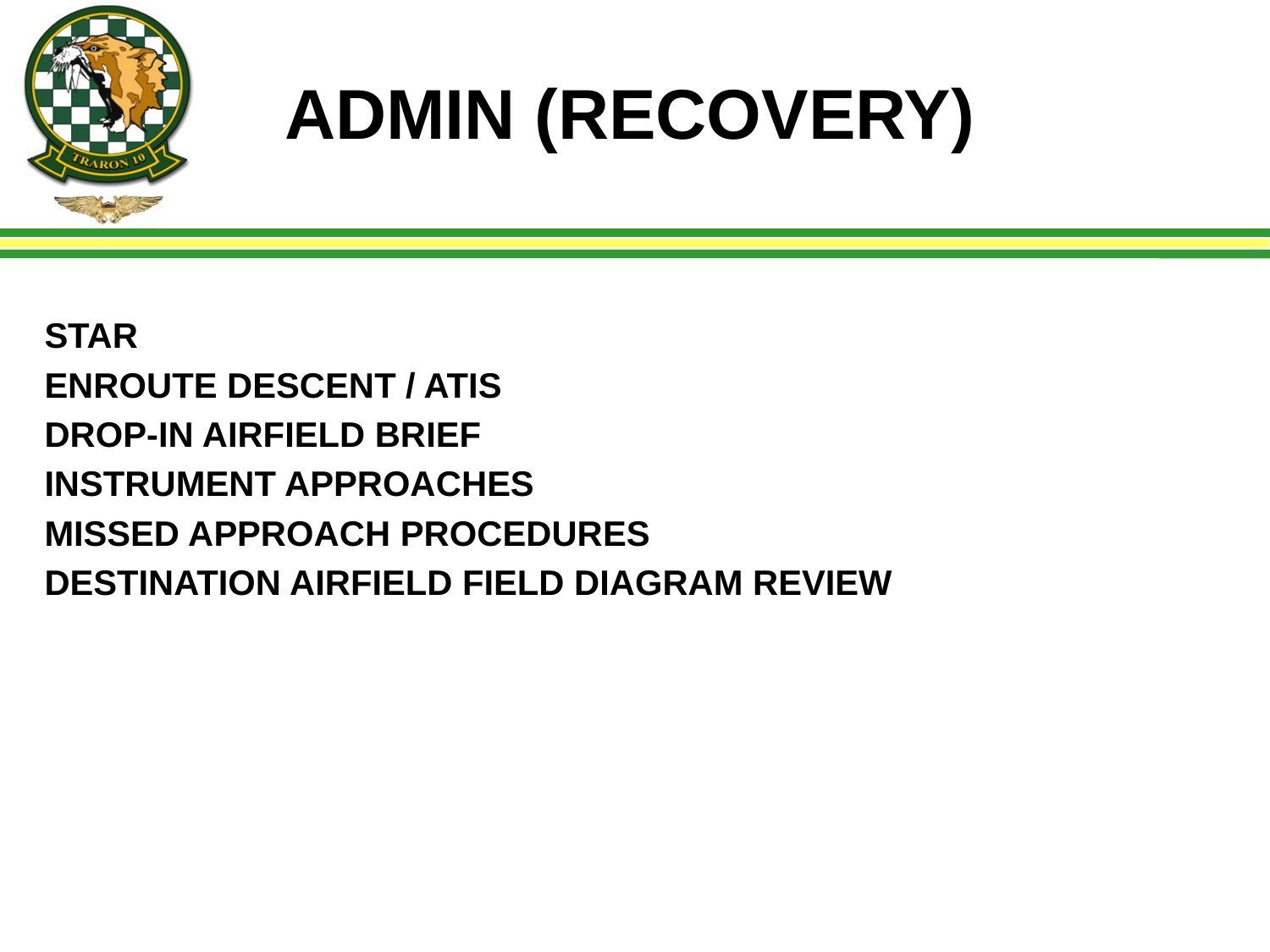

# ADMIN (RECOVERY)
STAR
ENROUTE DESCENT / ATIS
DROP-IN AIRFIELD BRIEF
INSTRUMENT APPROACHES
MISSED APPROACH PROCEDURES
DESTINATION AIRFIELD FIELD DIAGRAM REVIEW